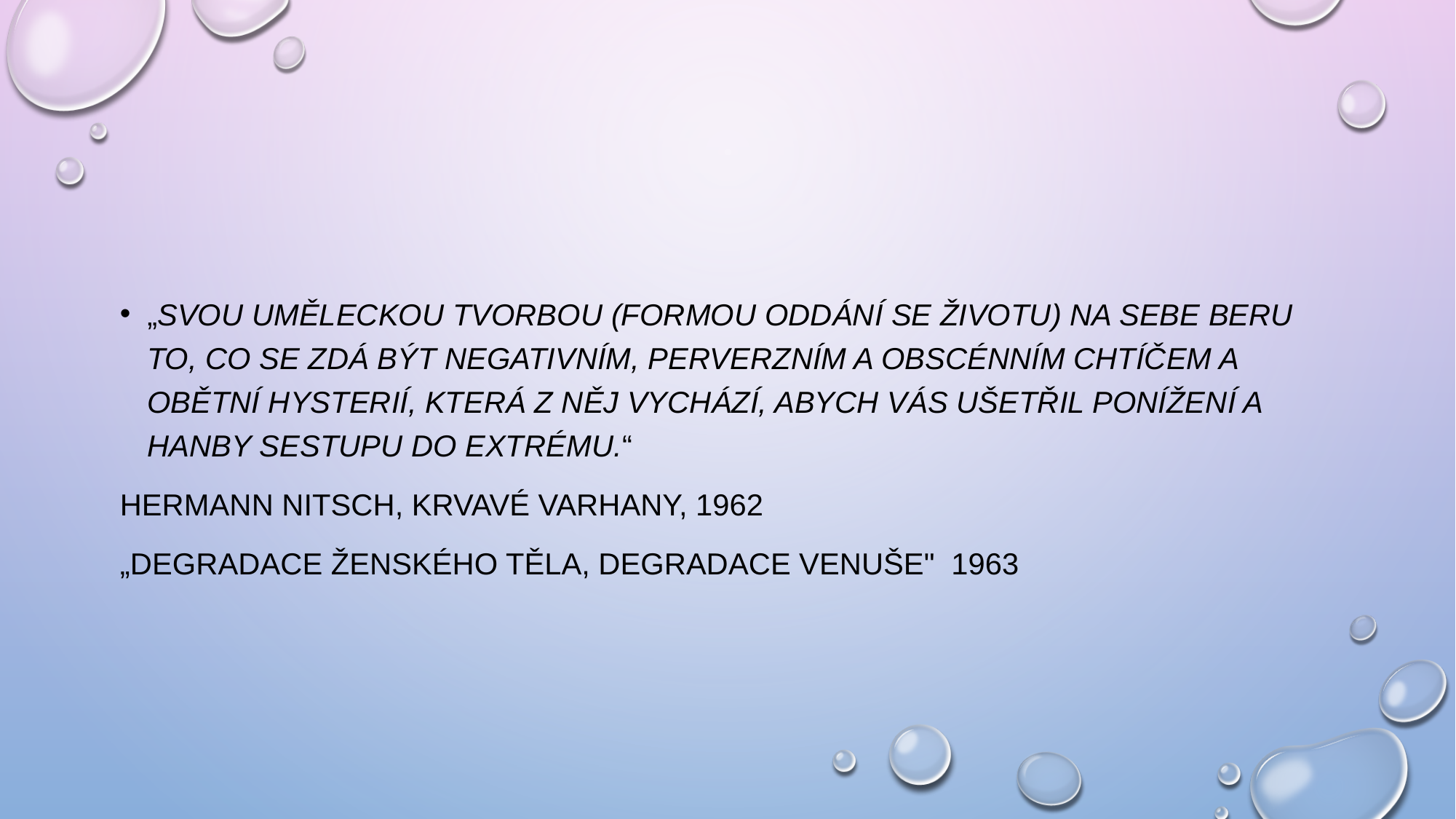

#
„Svou uměleckou tvorbou (formou oddání se životu) na sebe beru to, co se zdá být negativním, perverzním a obscénním chtíčem a obětní hysterií, která z něj vychází, abych vás ušetřil ponížení a hanby sestupu do extrému.“
Hermann nitsch, krvavé varhany, 1962
„Degradace ženského těla, degradace venuše"  1963